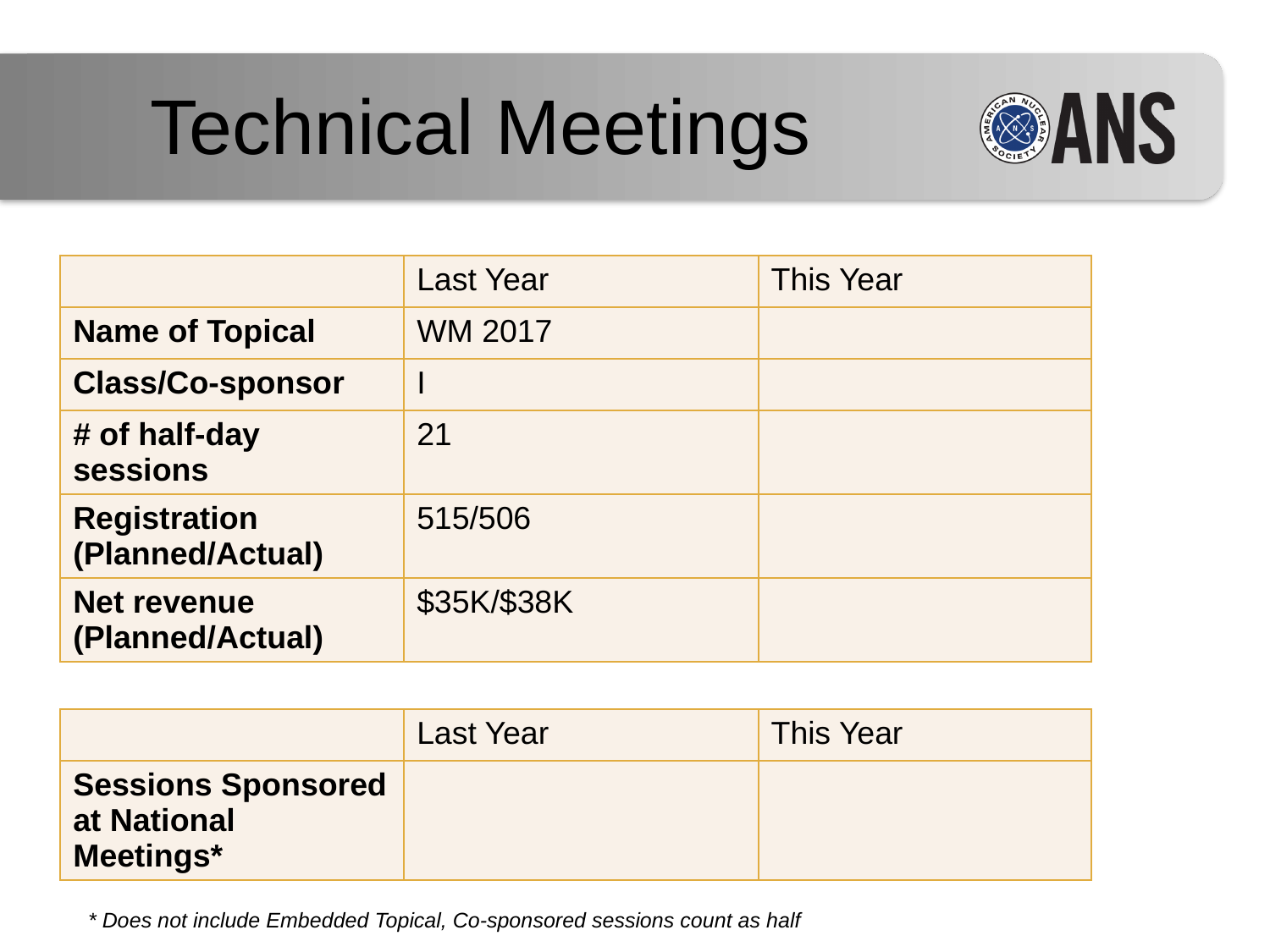

Technical Meetings
|  | Last Year | This Year |
| --- | --- | --- |
| Name of Topical | WM 2017 |  |
| Class/Co-sponsor | I |  |
| # of half-day sessions | 21 |  |
| Registration (Planned/Actual) | 515/506 |  |
| Net revenue (Planned/Actual) | $35K/$38K |  |
|  | Last Year | This Year |
| --- | --- | --- |
| Sessions Sponsored at National Meetings\* |  |  |
* Does not include Embedded Topical, Co-sponsored sessions count as half